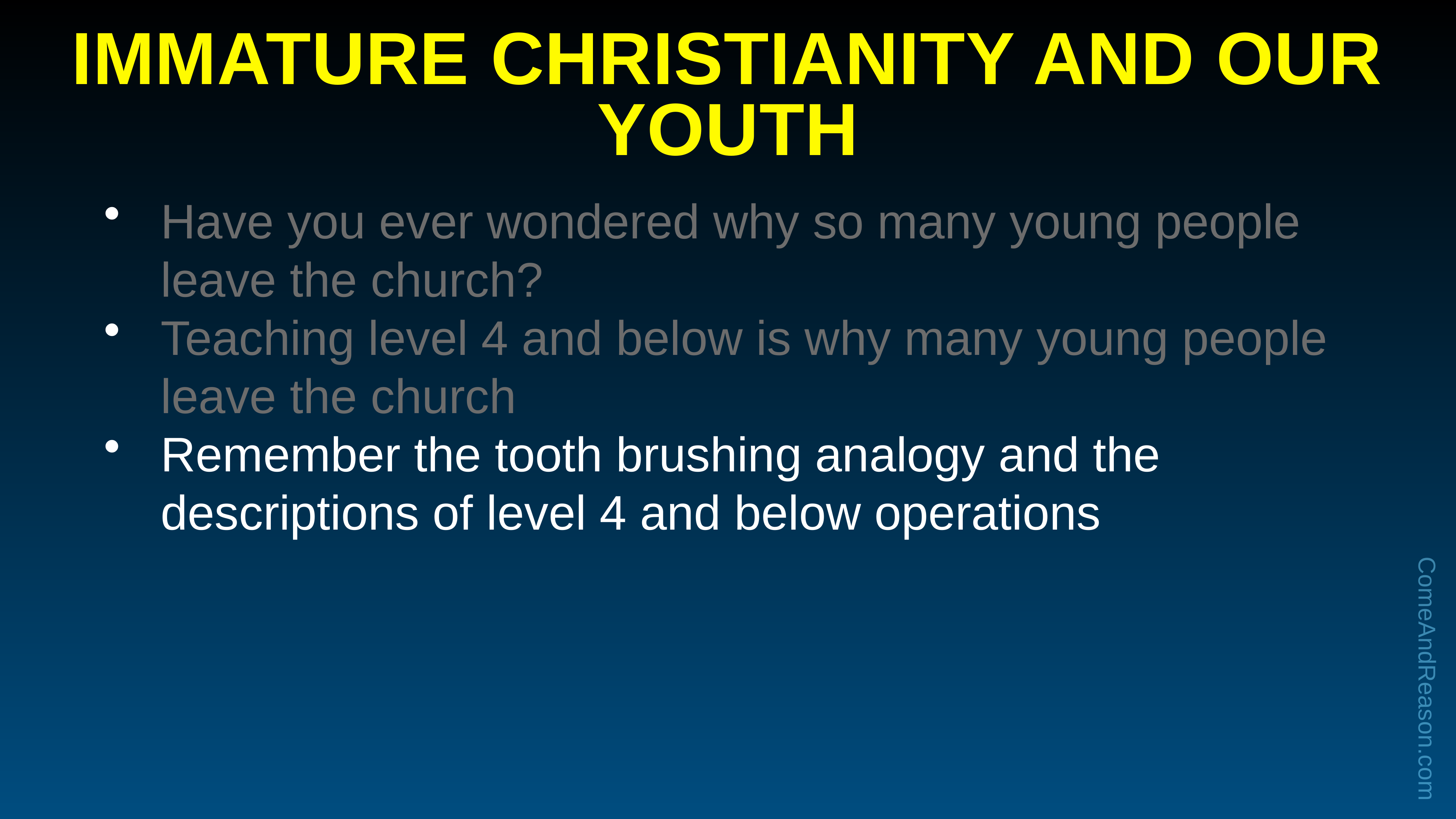

# Immature Christianity and Our Youth
Have you ever wondered why so many young people leave the church?
Teaching level 4 and below is why many young people leave the church
Remember the tooth brushing analogy and the descriptions of level 4 and below operations